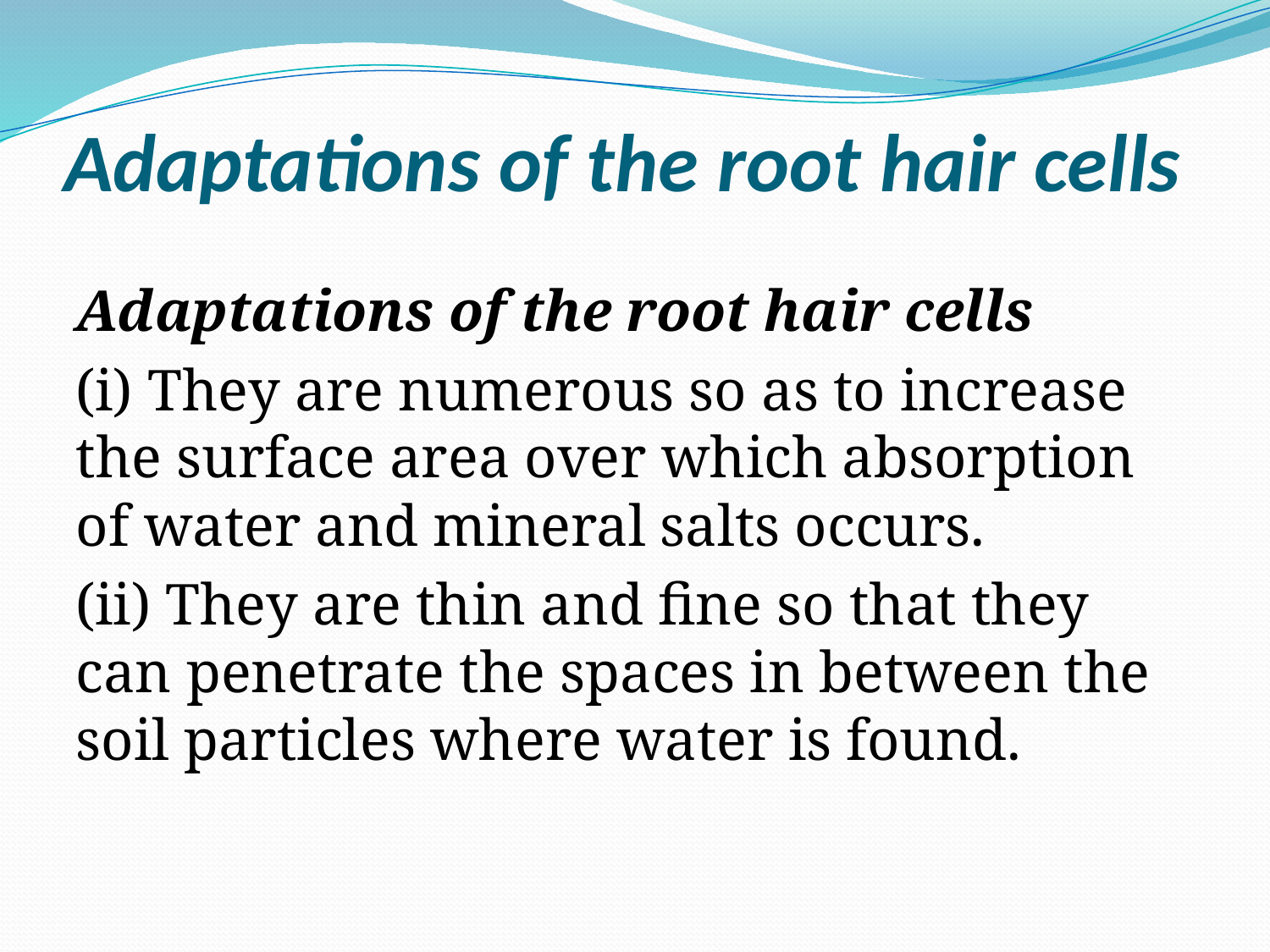

# Adaptations of the root hair cells
Adaptations of the root hair cells
(i) They are numerous so as to increase the surface area over which absorption of water and mineral salts occurs.
(ii) They are thin and fine so that they can penetrate the spaces in between the soil particles where water is found.